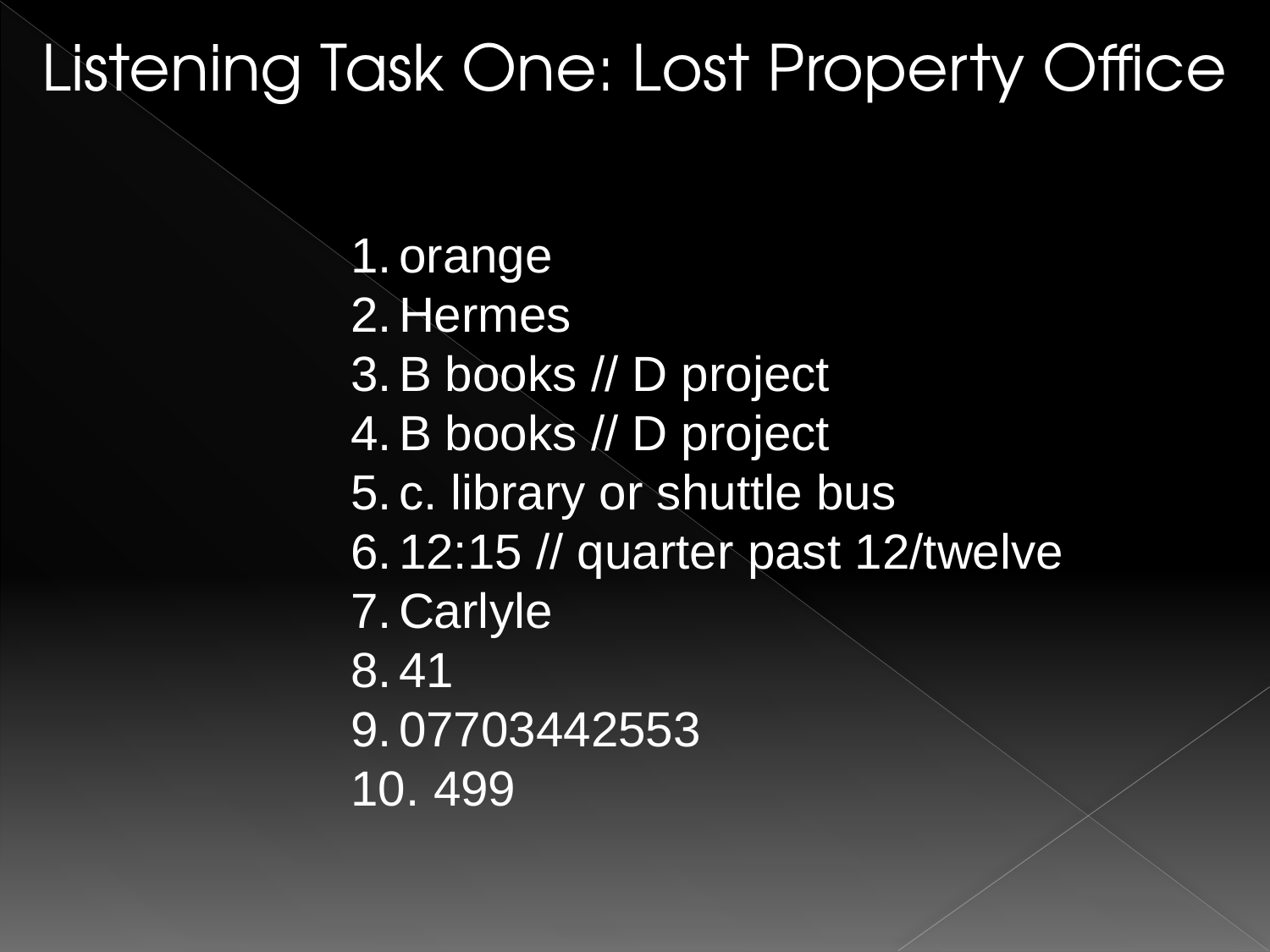

Listening Task One: Lost Property Office
orange
Hermes
B books // D project
B books // D project
c. library or shuttle bus
12:15 // quarter past 12/twelve
Carlyle
41
07703442553
 499